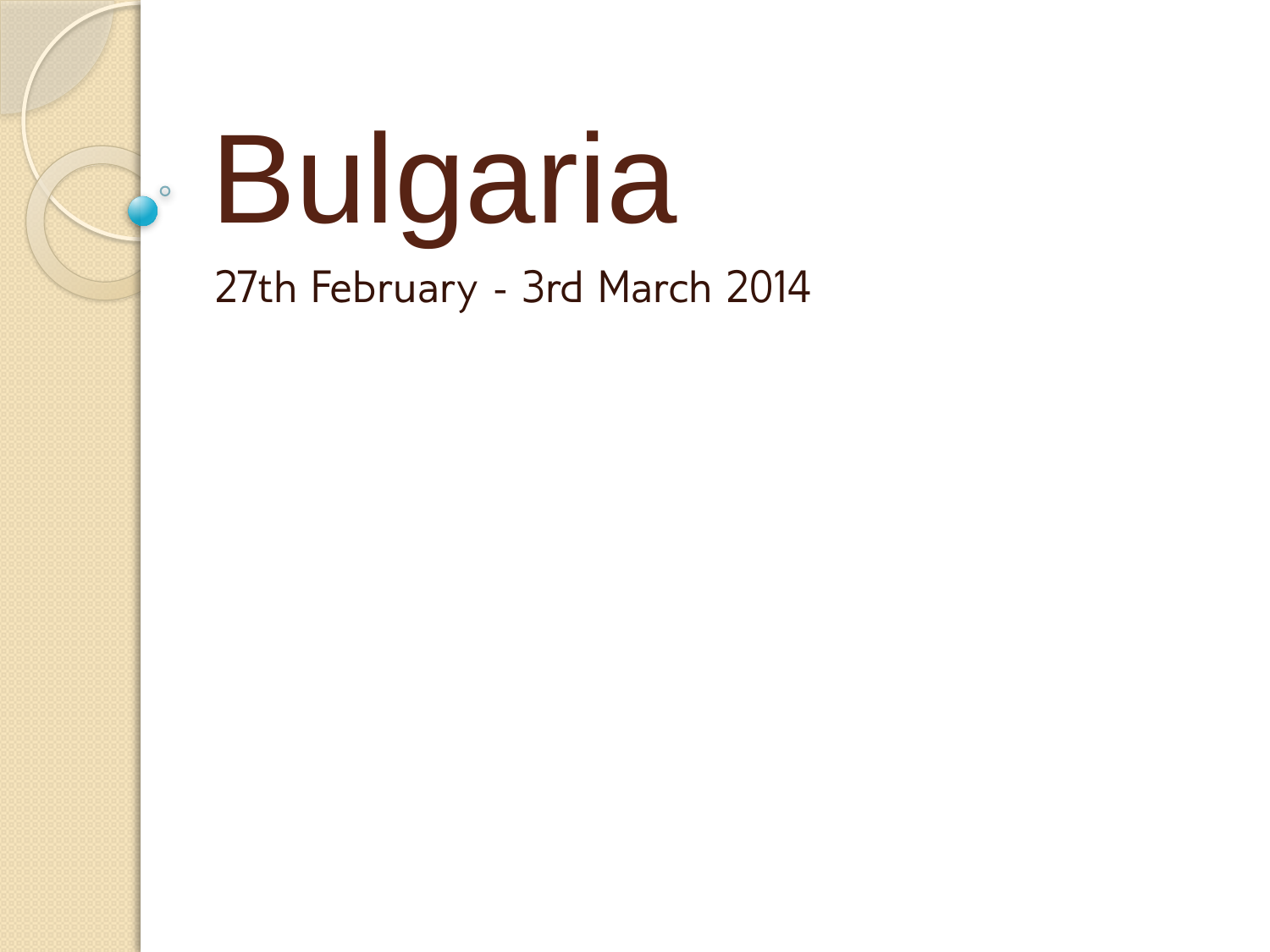

# Bulgaria
27th February - 3rd March 2014